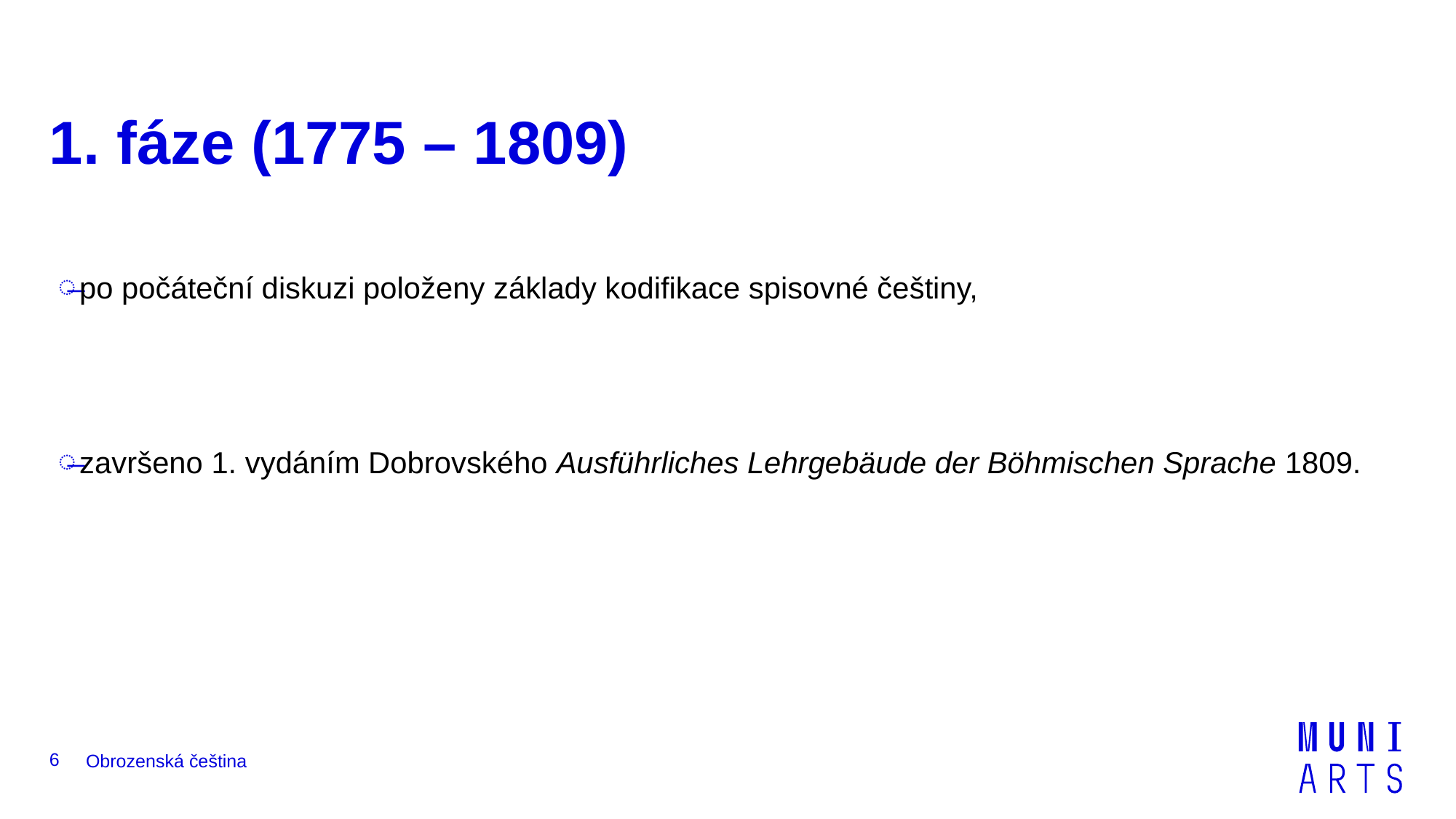

# 1. fáze (1775 – 1809)
po počáteční diskuzi položeny základy kodifikace spisovné češtiny,

završeno 1. vydáním Dobrovského Ausführliches Lehrgebäude der Böhmischen Sprache 1809.

6
Obrozenská čeština